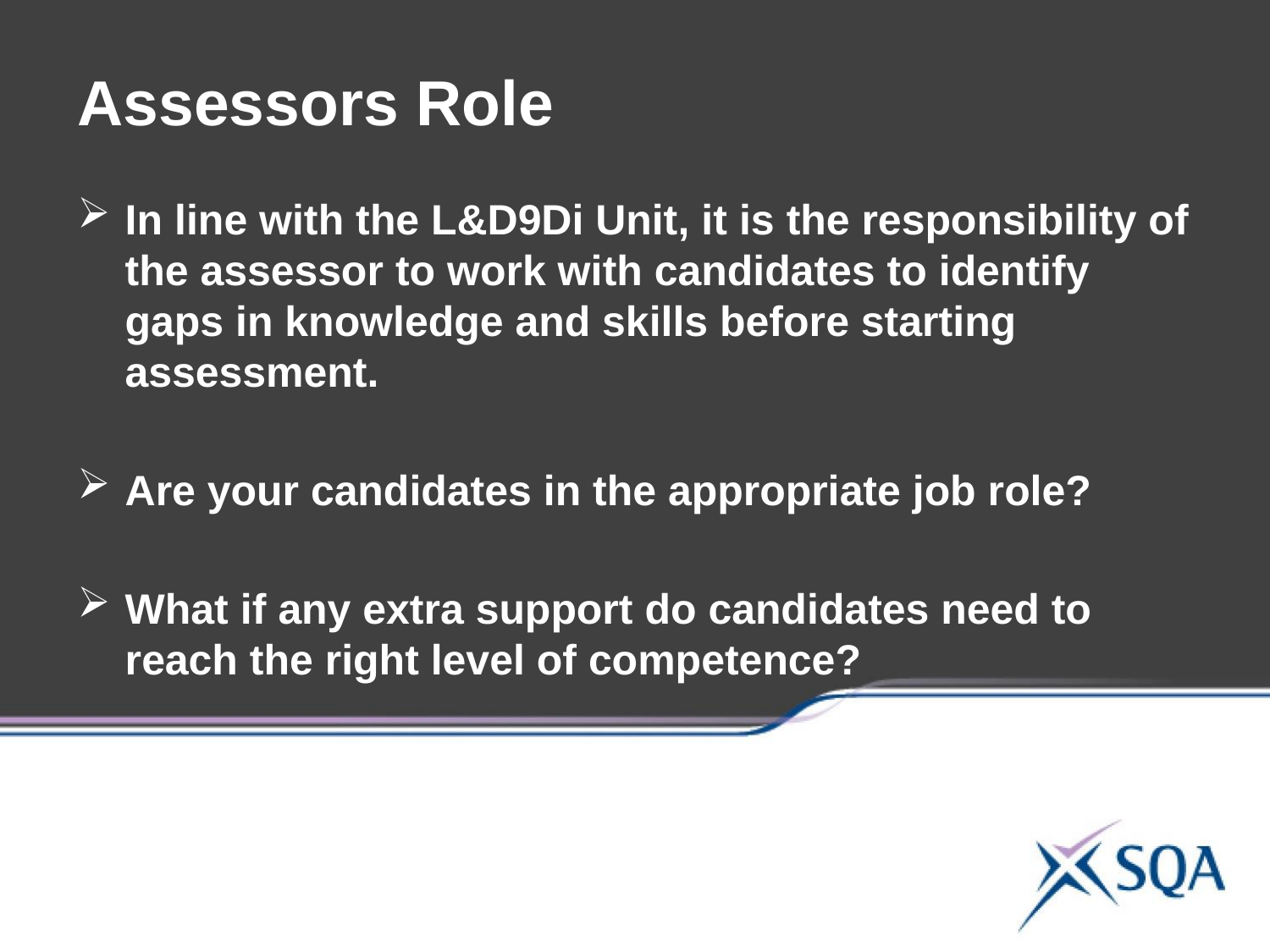

# Assessors Role
In line with the L&D9Di Unit, it is the responsibility of the assessor to work with candidates to identify gaps in knowledge and skills before starting assessment.

Are your candidates in the appropriate job role?

What if any extra support do candidates need to reach the right level of competence?